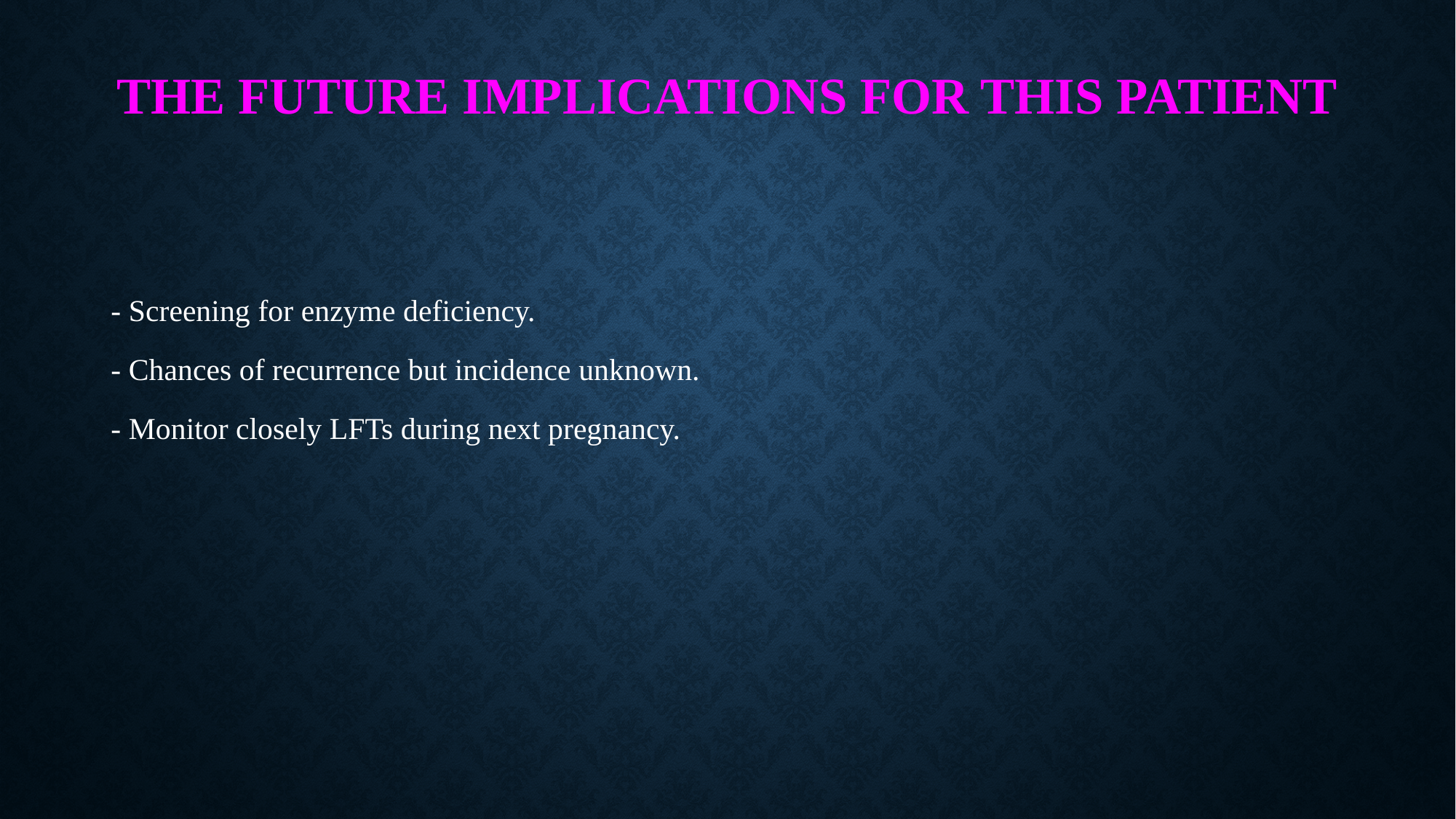

# The future implications for this patient

- Screening for enzyme deficiency.
- Chances of recurrence but incidence unknown.
- Monitor closely LFTs during next pregnancy.